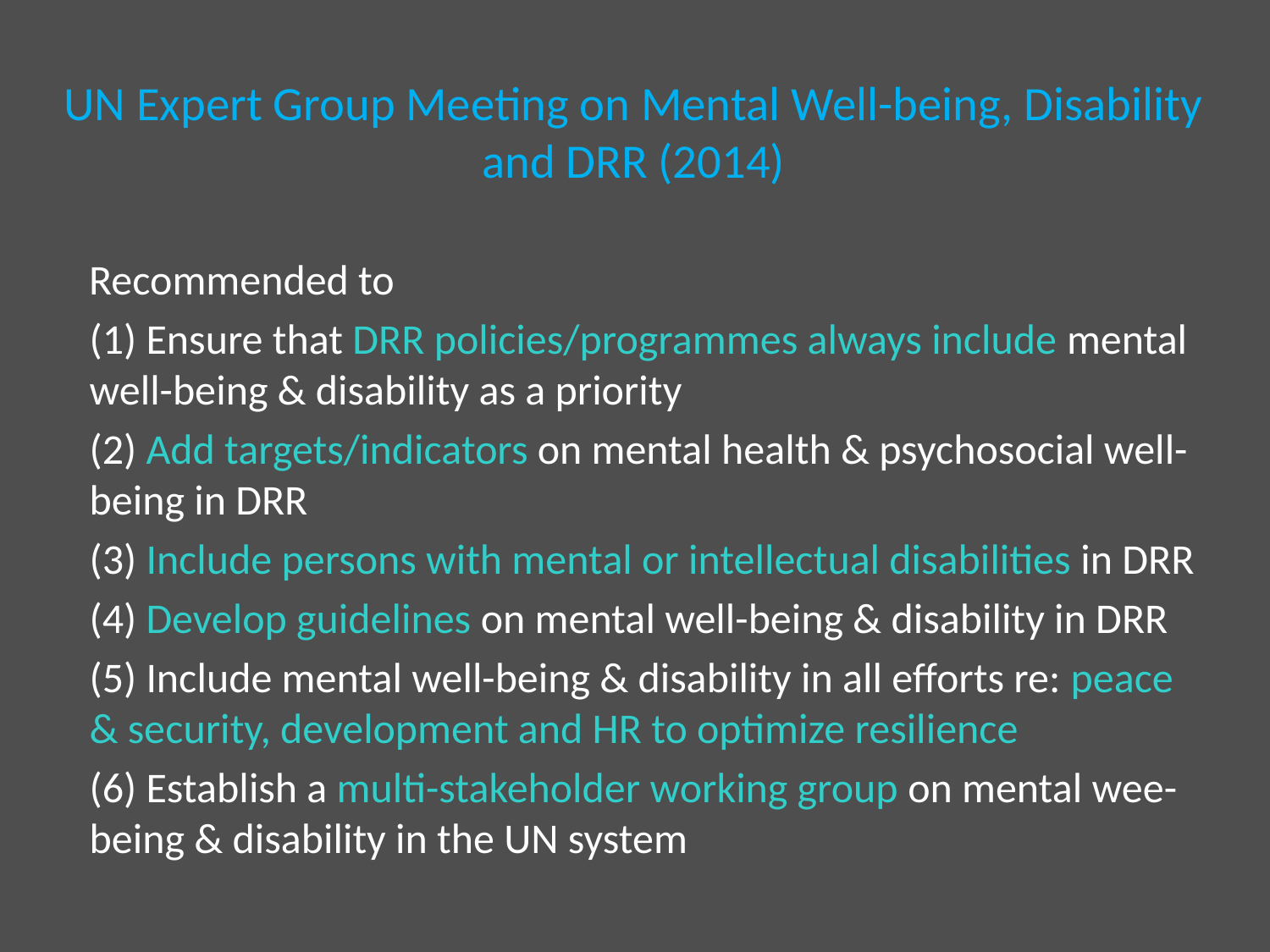

# UN Expert Group Meeting on Mental Well-being, Disability and DRR (2014)
	Recommended to
(1) Ensure that DRR policies/programmes always include mental well-being & disability as a priority
(2) Add targets/indicators on mental health & psychosocial well-being in DRR
(3) Include persons with mental or intellectual disabilities in DRR
(4) Develop guidelines on mental well-being & disability in DRR
(5) Include mental well-being & disability in all efforts re: peace & security, development and HR to optimize resilience
(6) Establish a multi-stakeholder working group on mental wee-being & disability in the UN system